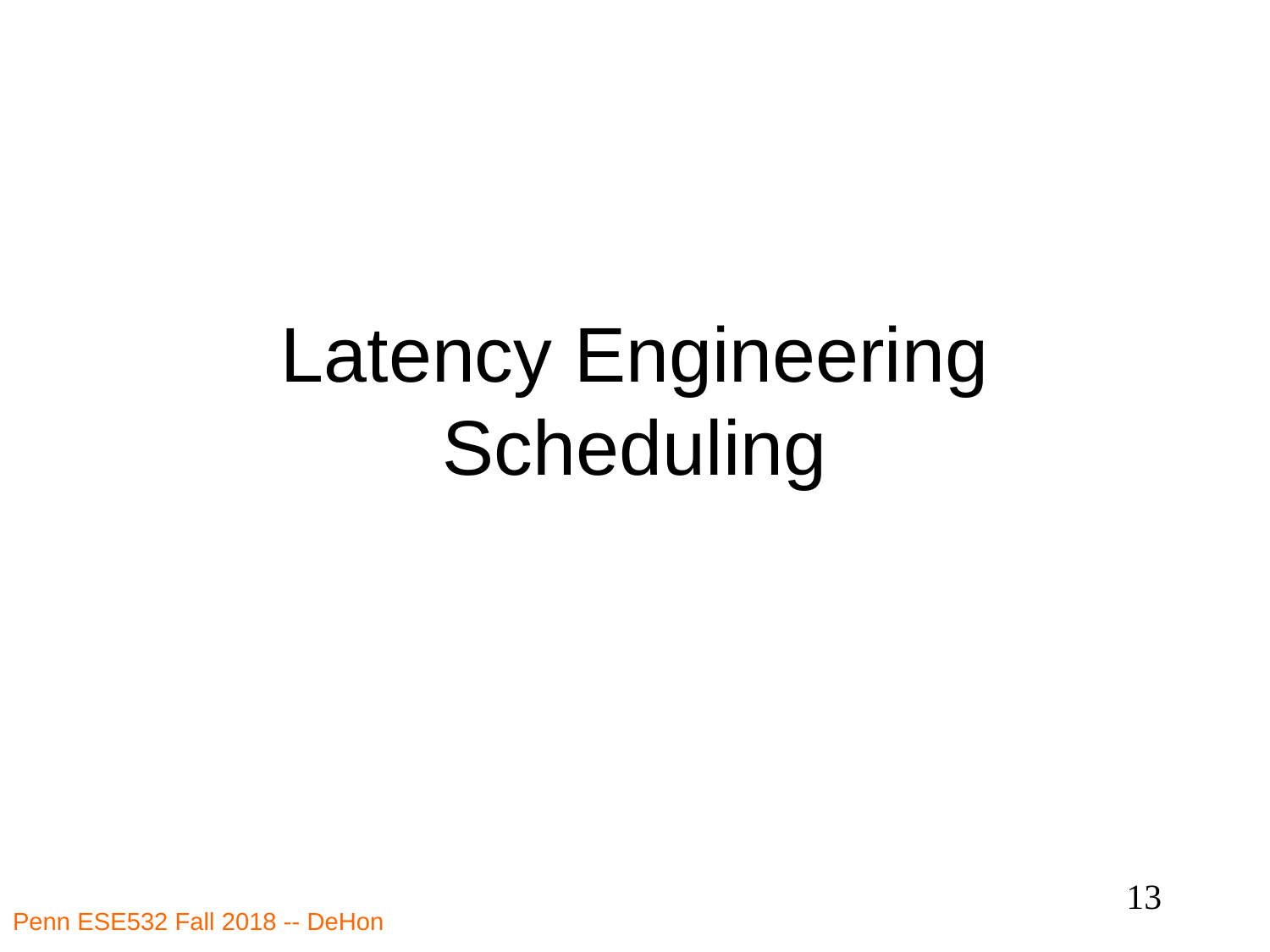

# Latency Engineering Scheduling

13
Penn ESE532 Fall 2018 -- DeHon